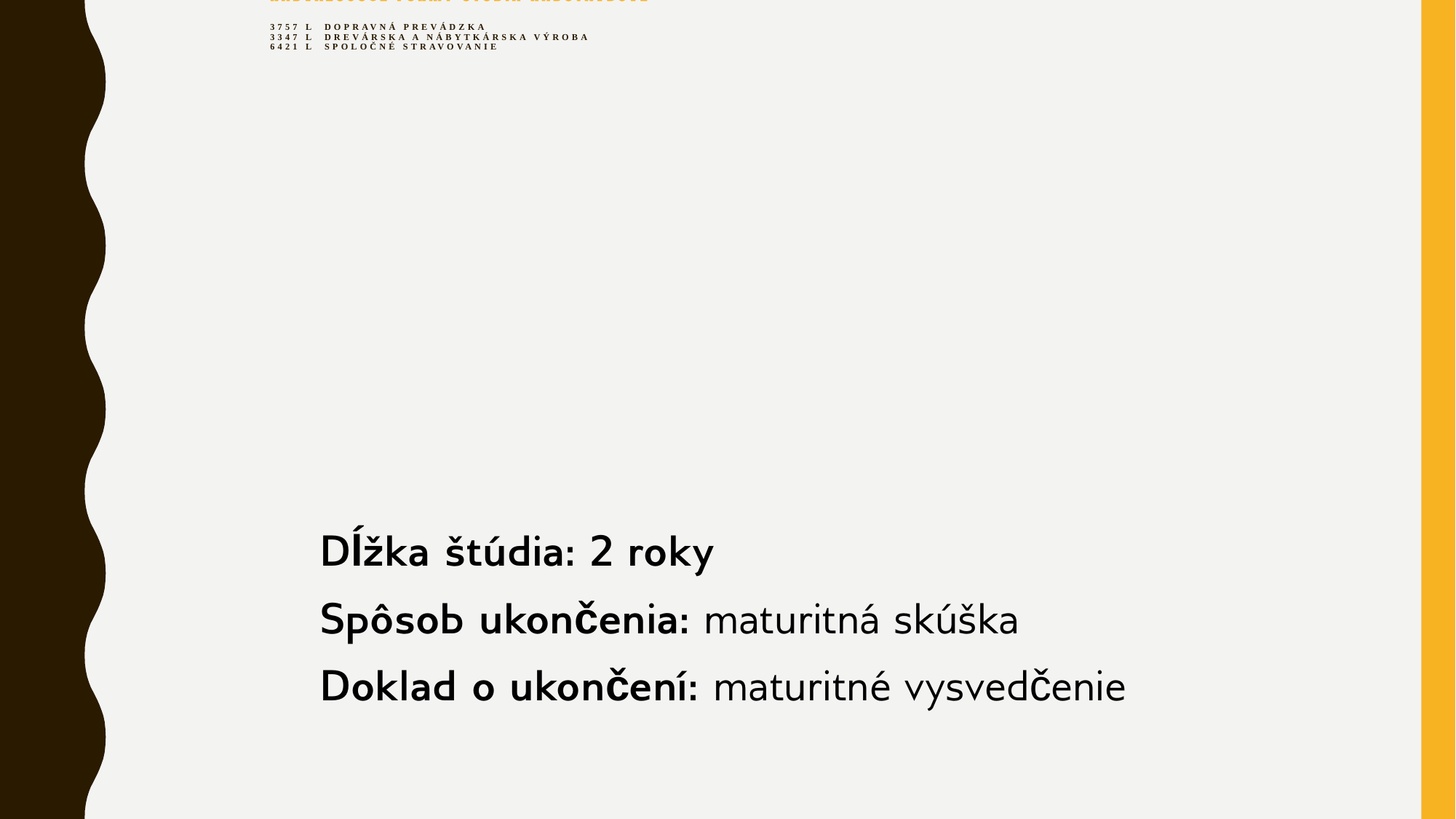

# NADVÄZUJÚCE FORMY ŠTÚDIA NADSTAVBOVÉ 3757 L  dopravná prevádzka 3347 L  drevárska a nábytkárska výroba 6421 L  spoločné stravovanie
Dĺžka štúdia: 2 roky
Spôsob ukončenia: maturitná skúška
Doklad o ukončení: maturitné vysvedčenie